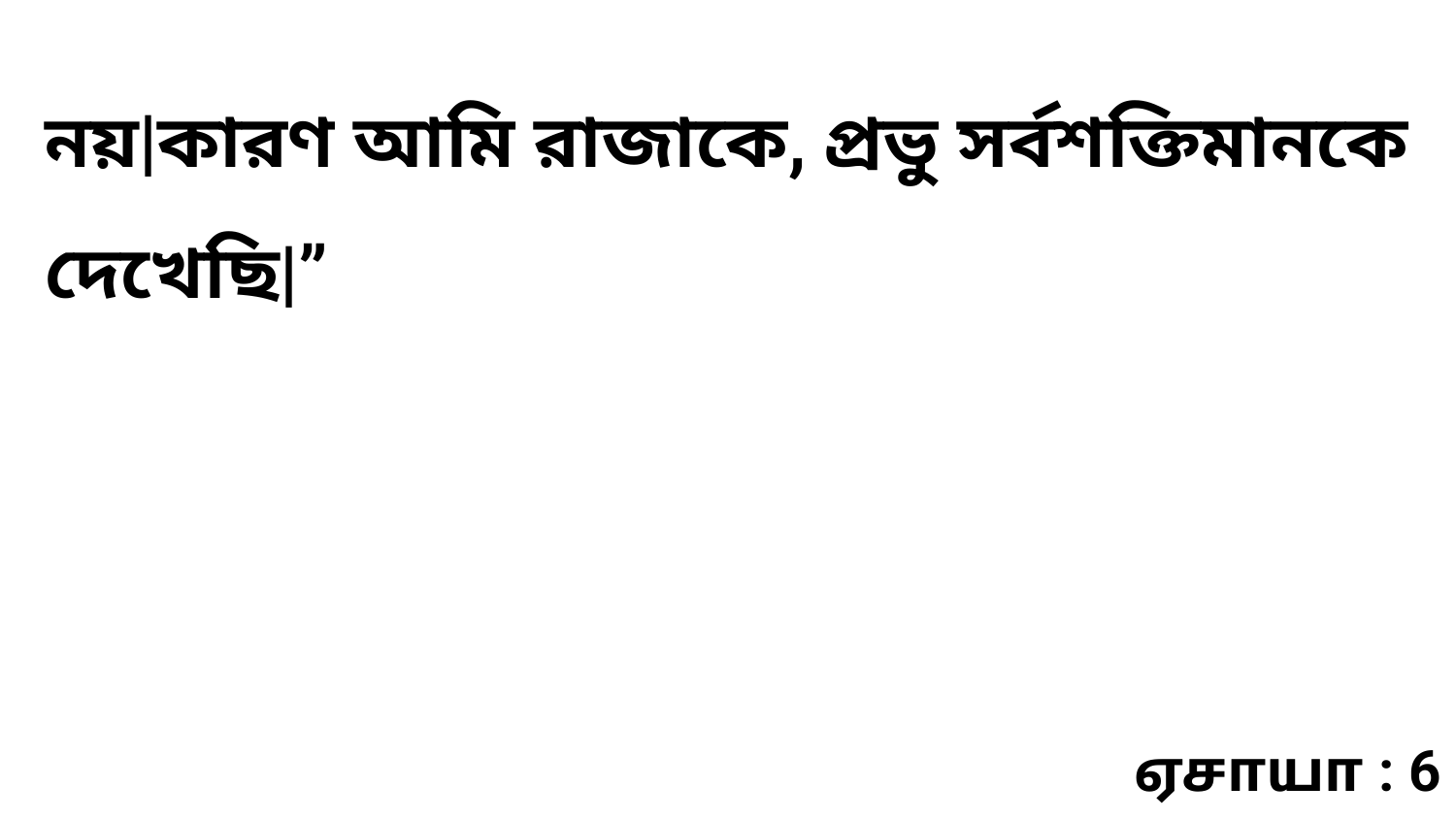

নয়|কারণ আমি রাজাকে, প্রভু সর্বশক্তিমানকে দেখেছি|”
ஏசாயா : 6